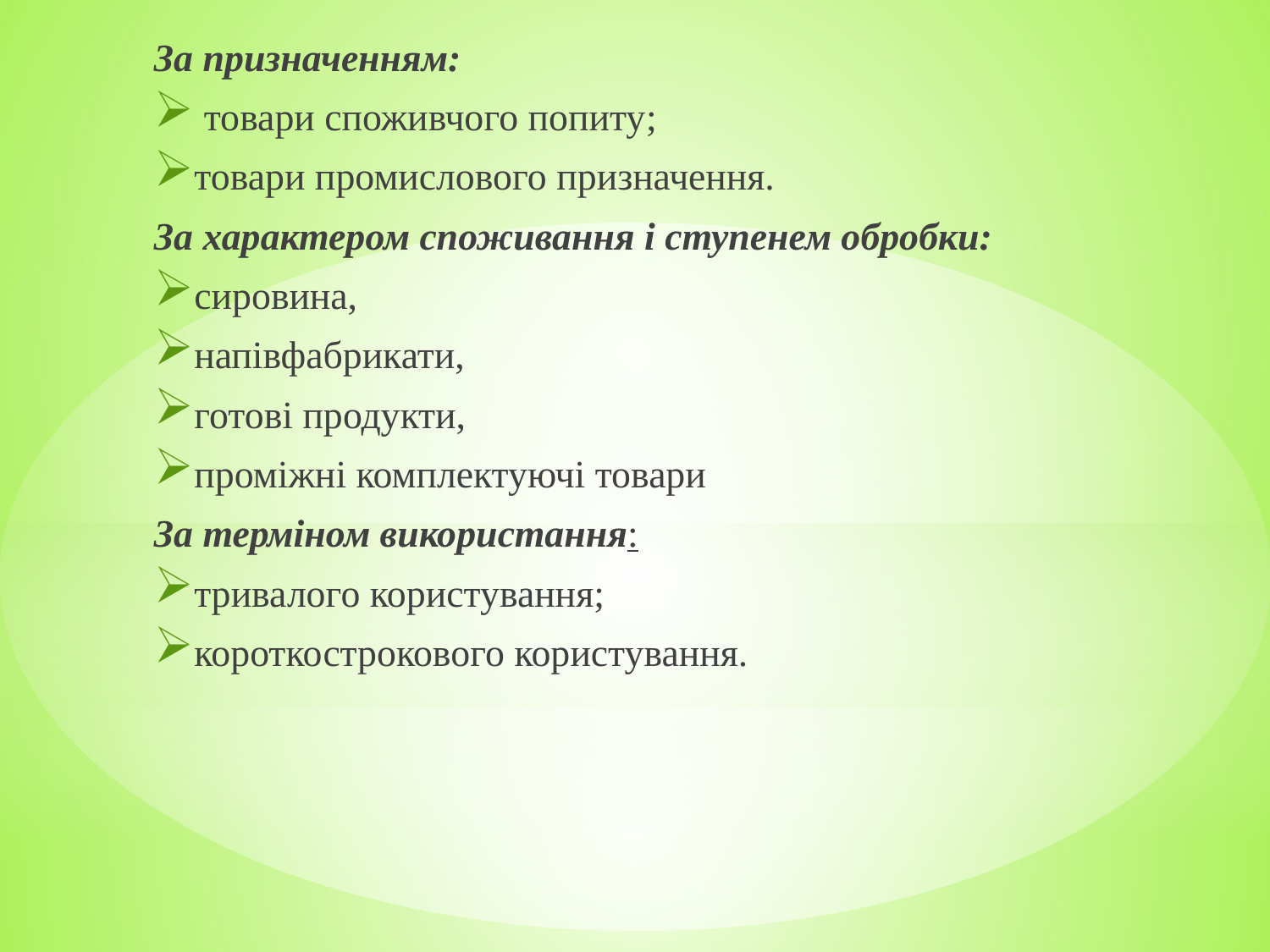

За призначенням:
 товари споживчого попиту;
товари промислового призначення.
За характером споживання і ступенем обробки:
сировина,
напівфабрикати,
готові продукти,
проміжні комплектуючі товари
За терміном використання:
тривалого користування;
короткострокового користування.